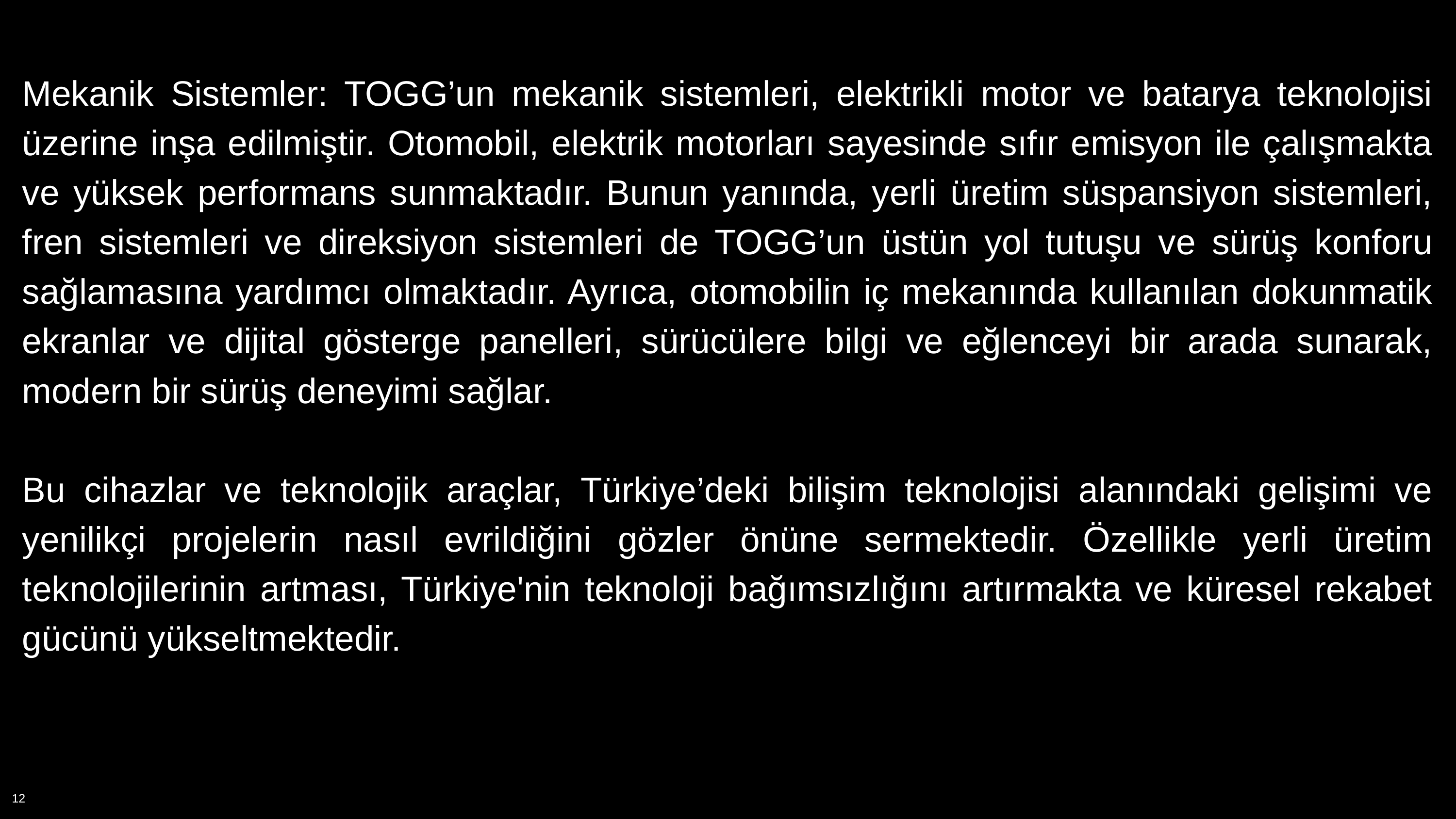

Mekanik Sistemler: TOGG’un mekanik sistemleri, elektrikli motor ve batarya teknolojisi üzerine inşa edilmiştir. Otomobil, elektrik motorları sayesinde sıfır emisyon ile çalışmakta ve yüksek performans sunmaktadır. Bunun yanında, yerli üretim süspansiyon sistemleri, fren sistemleri ve direksiyon sistemleri de TOGG’un üstün yol tutuşu ve sürüş konforu sağlamasına yardımcı olmaktadır. Ayrıca, otomobilin iç mekanında kullanılan dokunmatik ekranlar ve dijital gösterge panelleri, sürücülere bilgi ve eğlenceyi bir arada sunarak, modern bir sürüş deneyimi sağlar.

Bu cihazlar ve teknolojik araçlar, Türkiye’deki bilişim teknolojisi alanındaki gelişimi ve yenilikçi projelerin nasıl evrildiğini gözler önüne sermektedir. Özellikle yerli üretim teknolojilerinin artması, Türkiye'nin teknoloji bağımsızlığını artırmakta ve küresel rekabet gücünü yükseltmektedir.
12